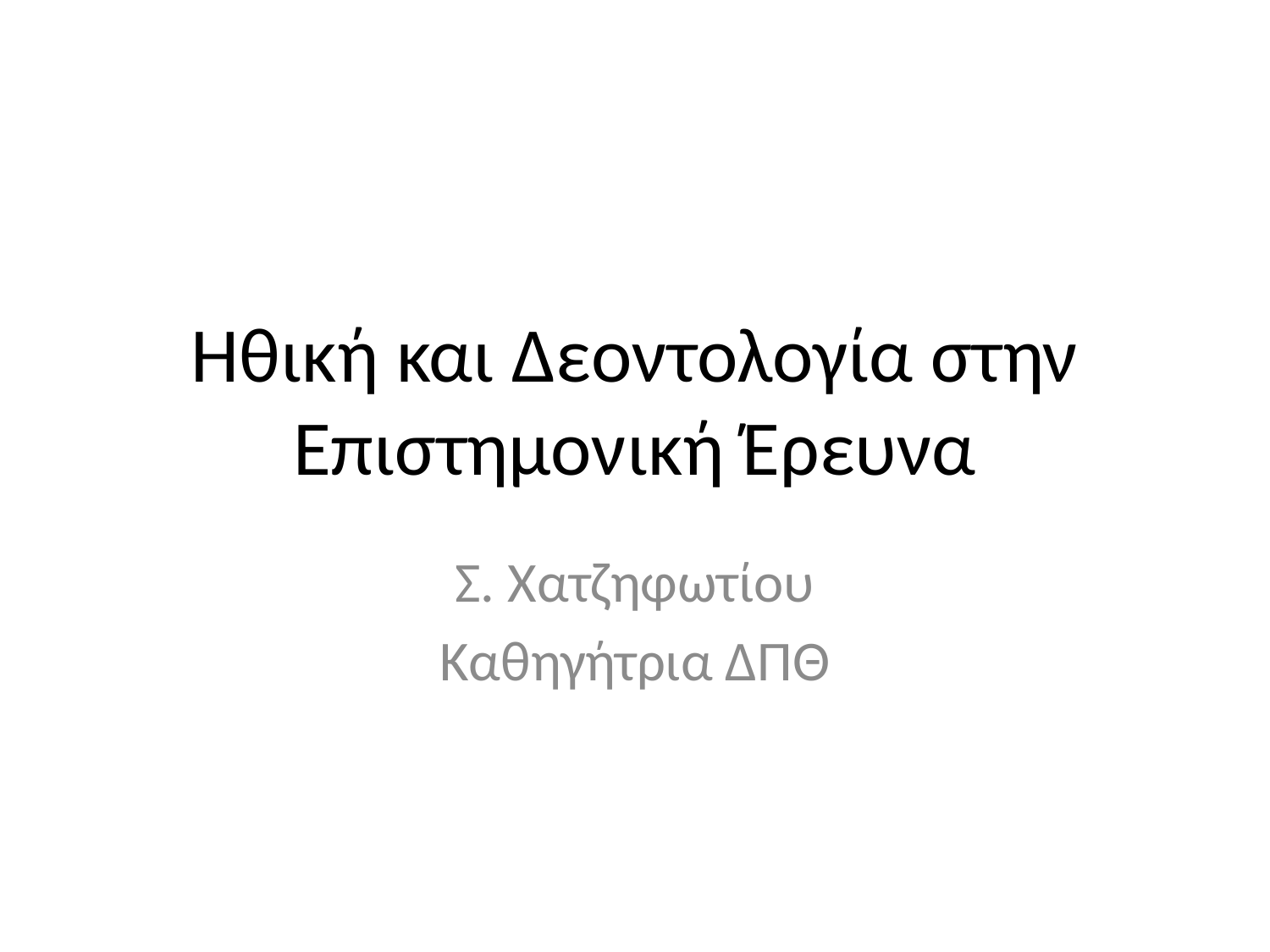

# Ηθική και Δεοντολογία στην Επιστημονική Έρευνα
Σ. Χατζηφωτίου
Καθηγήτρια ΔΠΘ